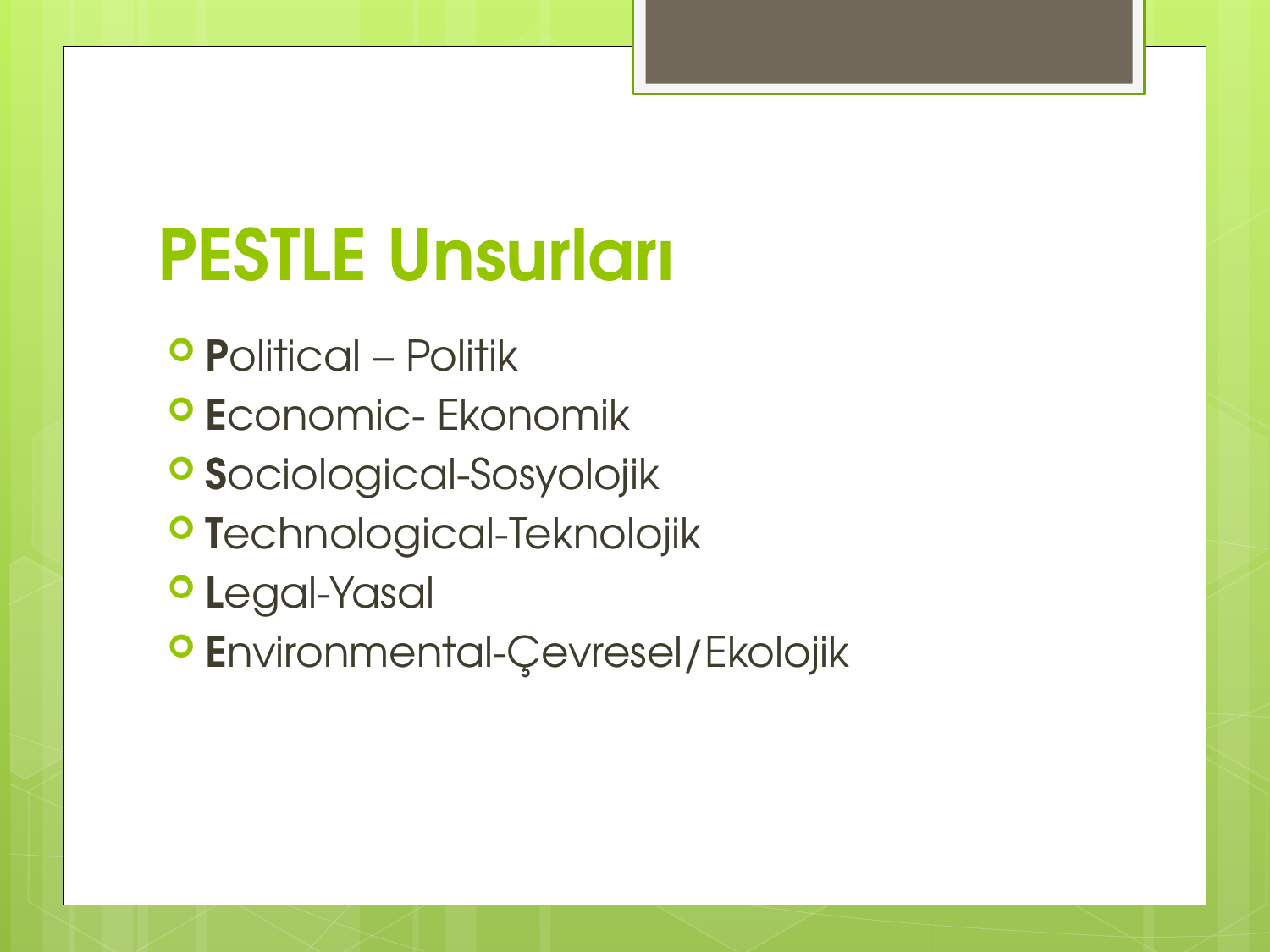

# PESTLE Unsurları
Political – Politik
Economic- Ekonomik
Sociological-Sosyolojik
Technological-Teknolojik
Legal-Yasal
Environmental-Çevresel/Ekolojik